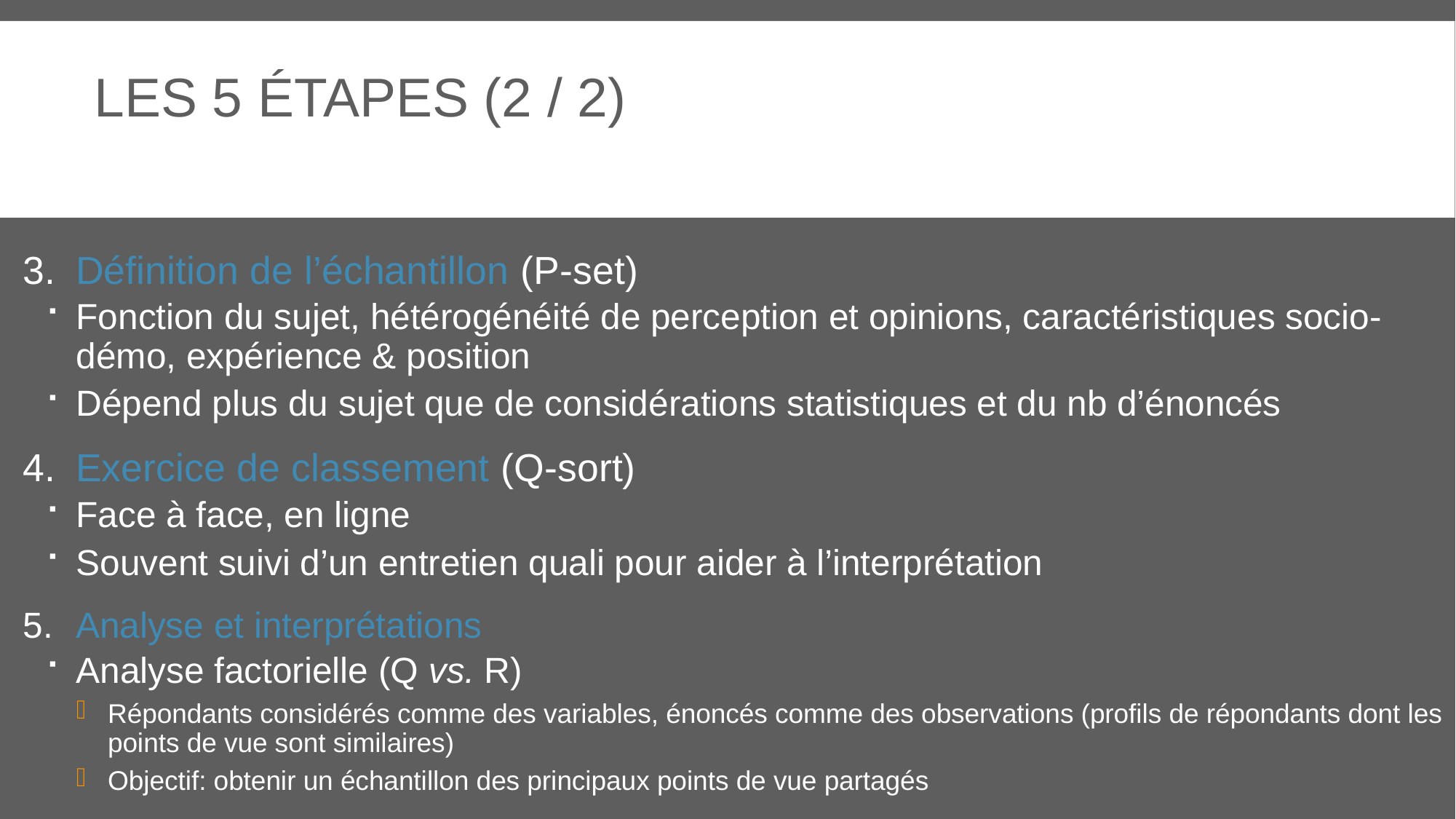

# Les 5 étapes (2 / 2)
Définition de l’échantillon (P-set)
Fonction du sujet, hétérogénéité de perception et opinions, caractéristiques socio-démo, expérience & position
Dépend plus du sujet que de considérations statistiques et du nb d’énoncés
Exercice de classement (Q-sort)
Face à face, en ligne
Souvent suivi d’un entretien quali pour aider à l’interprétation
Analyse et interprétations
Analyse factorielle (Q vs. R)
Répondants considérés comme des variables, énoncés comme des observations (profils de répondants dont les points de vue sont similaires)
Objectif: obtenir un échantillon des principaux points de vue partagés